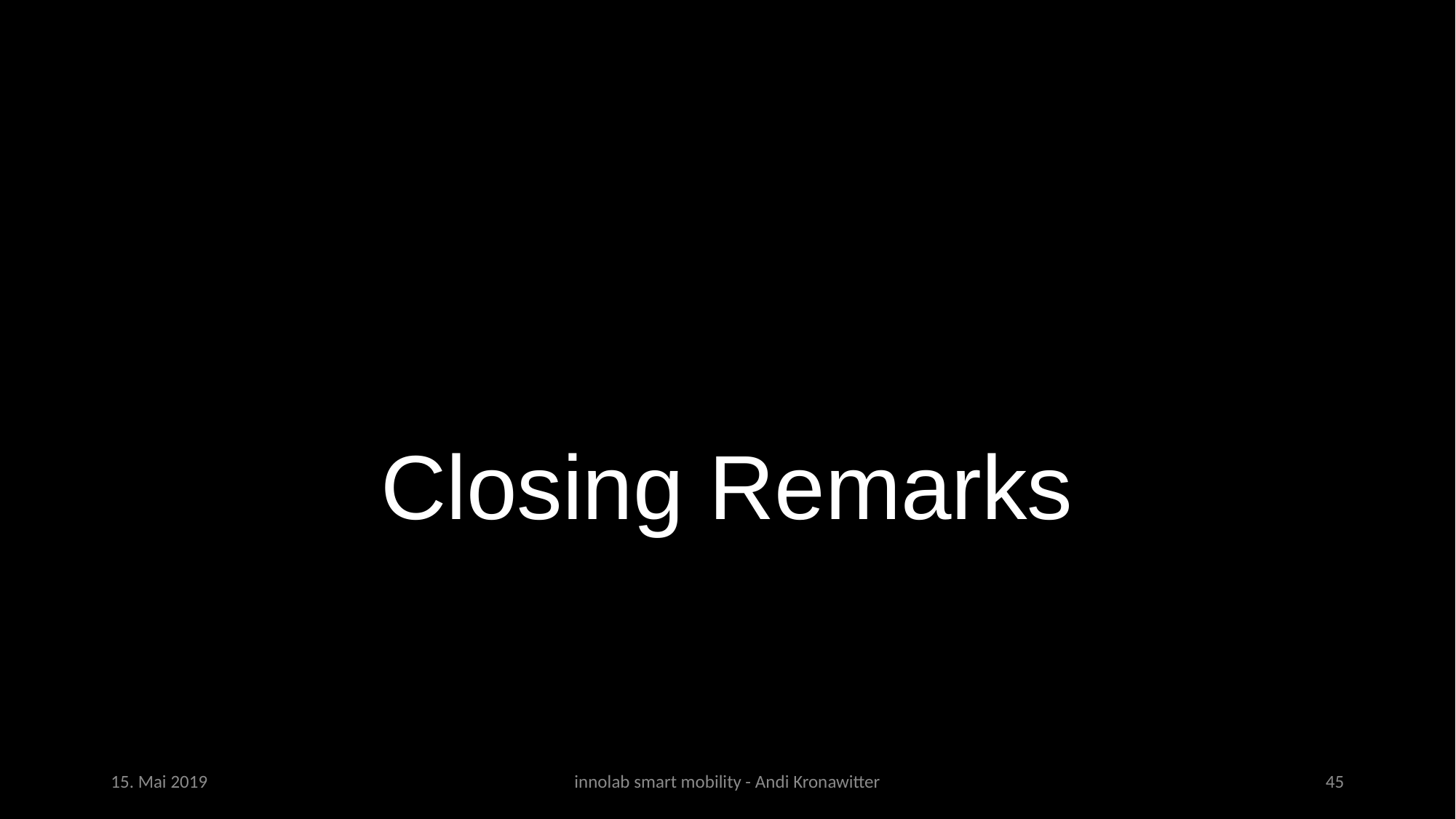

# Closing Remarks

15. Mai 2019
innolab smart mobility - Andi Kronawitter
45